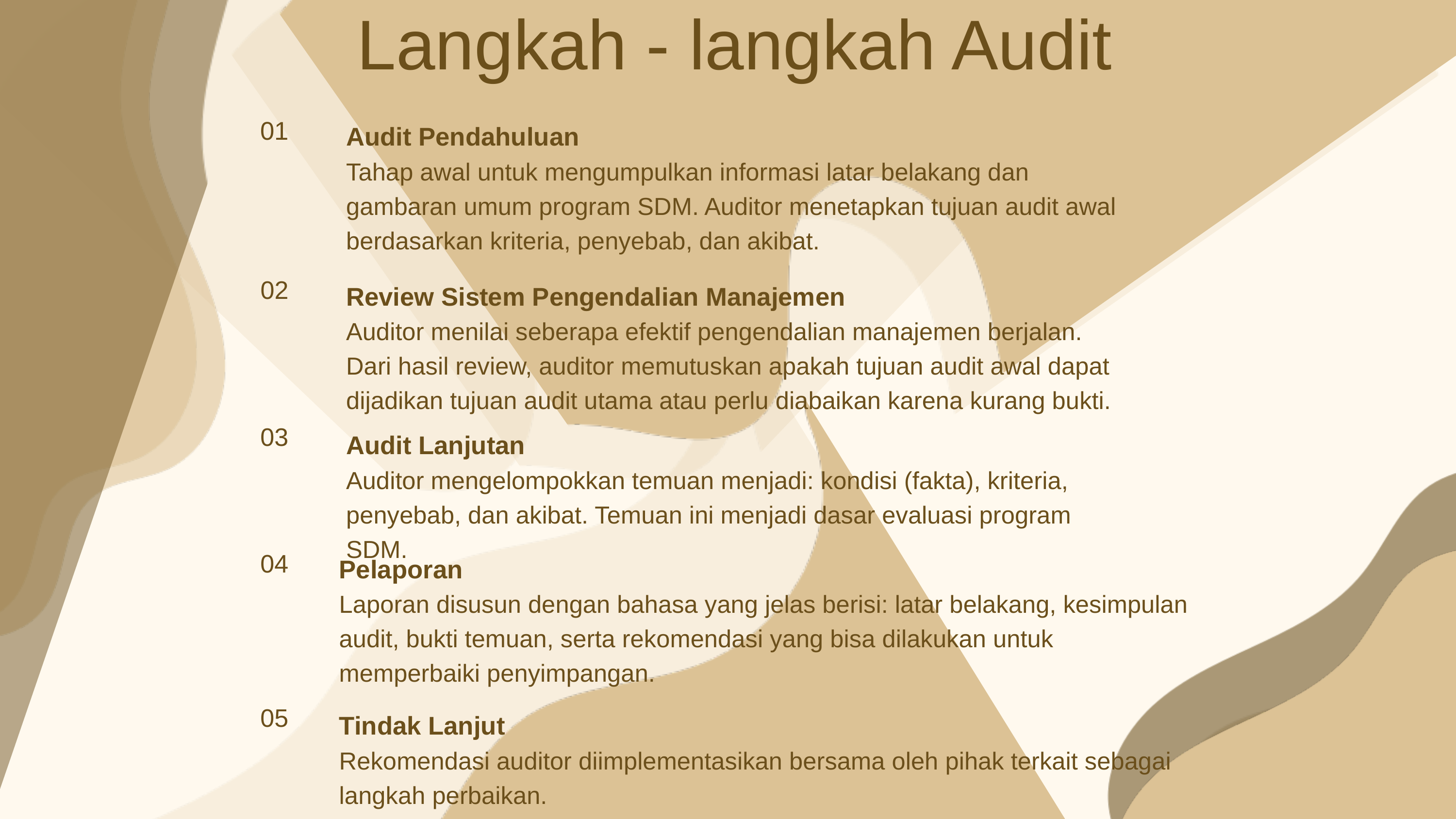

Langkah - langkah Audit
Audit Pendahuluan
Tahap awal untuk mengumpulkan informasi latar belakang dan gambaran umum program SDM. Auditor menetapkan tujuan audit awal berdasarkan kriteria, penyebab, dan akibat.
01

Review Sistem Pengendalian Manajemen
Auditor menilai seberapa efektif pengendalian manajemen berjalan. Dari hasil review, auditor memutuskan apakah tujuan audit awal dapat dijadikan tujuan audit utama atau perlu diabaikan karena kurang bukti.
02

Audit Lanjutan
Auditor mengelompokkan temuan menjadi: kondisi (fakta), kriteria, penyebab, dan akibat. Temuan ini menjadi dasar evaluasi program SDM.
03

Pelaporan
Laporan disusun dengan bahasa yang jelas berisi: latar belakang, kesimpulan audit, bukti temuan, serta rekomendasi yang bisa dilakukan untuk memperbaiki penyimpangan.
04
Tindak Lanjut
Rekomendasi auditor diimplementasikan bersama oleh pihak terkait sebagai langkah perbaikan.
05